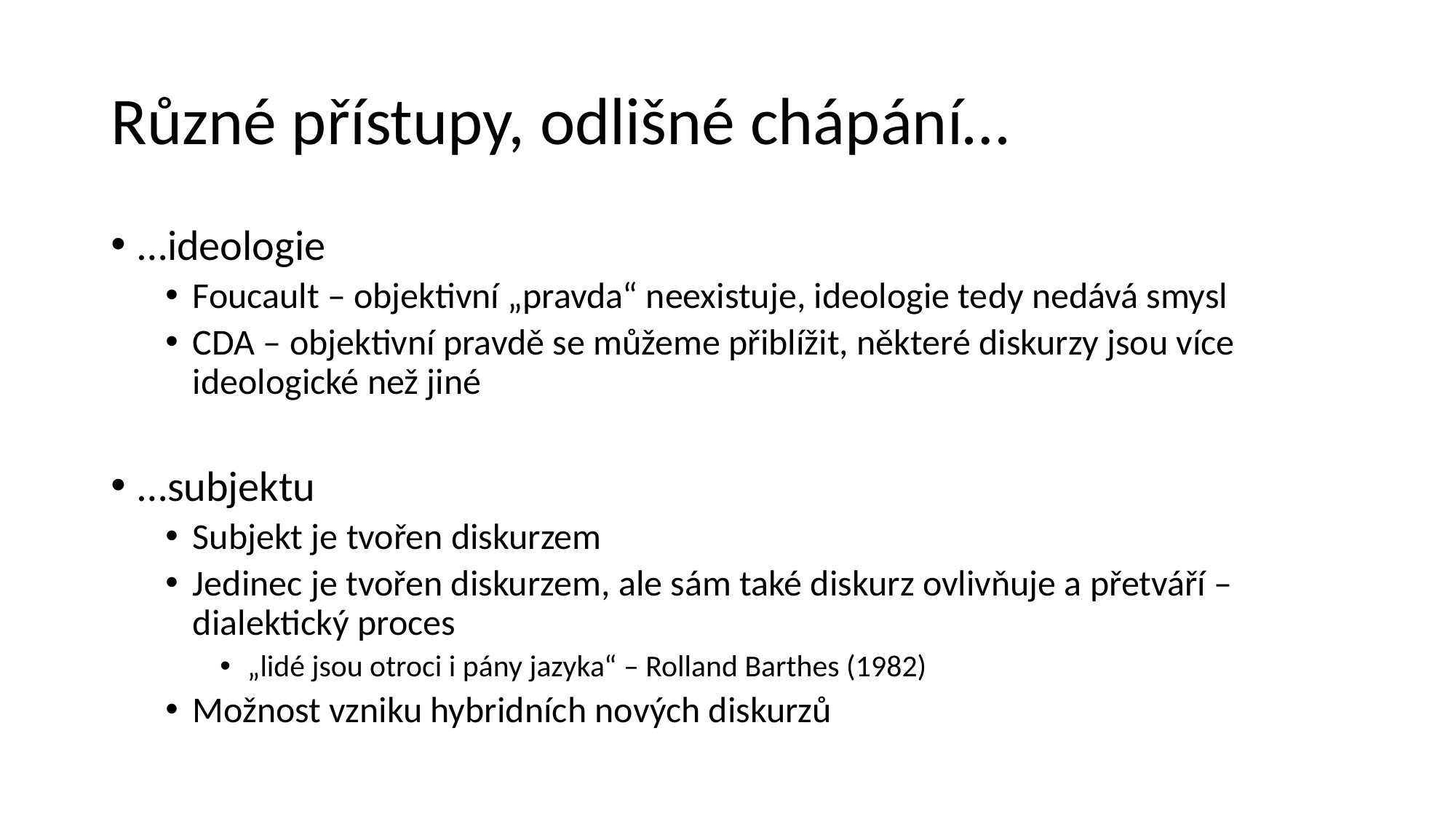

# Různé přístupy, odlišné chápání…
…ideologie
Foucault – objektivní „pravda“ neexistuje, ideologie tedy nedává smysl
CDA – objektivní pravdě se můžeme přiblížit, některé diskurzy jsou více ideologické než jiné

…subjektu
Subjekt je tvořen diskurzem
Jedinec je tvořen diskurzem, ale sám také diskurz ovlivňuje a přetváří – dialektický proces
„lidé jsou otroci i pány jazyka“ – Rolland Barthes (1982)
Možnost vzniku hybridních nových diskurzů